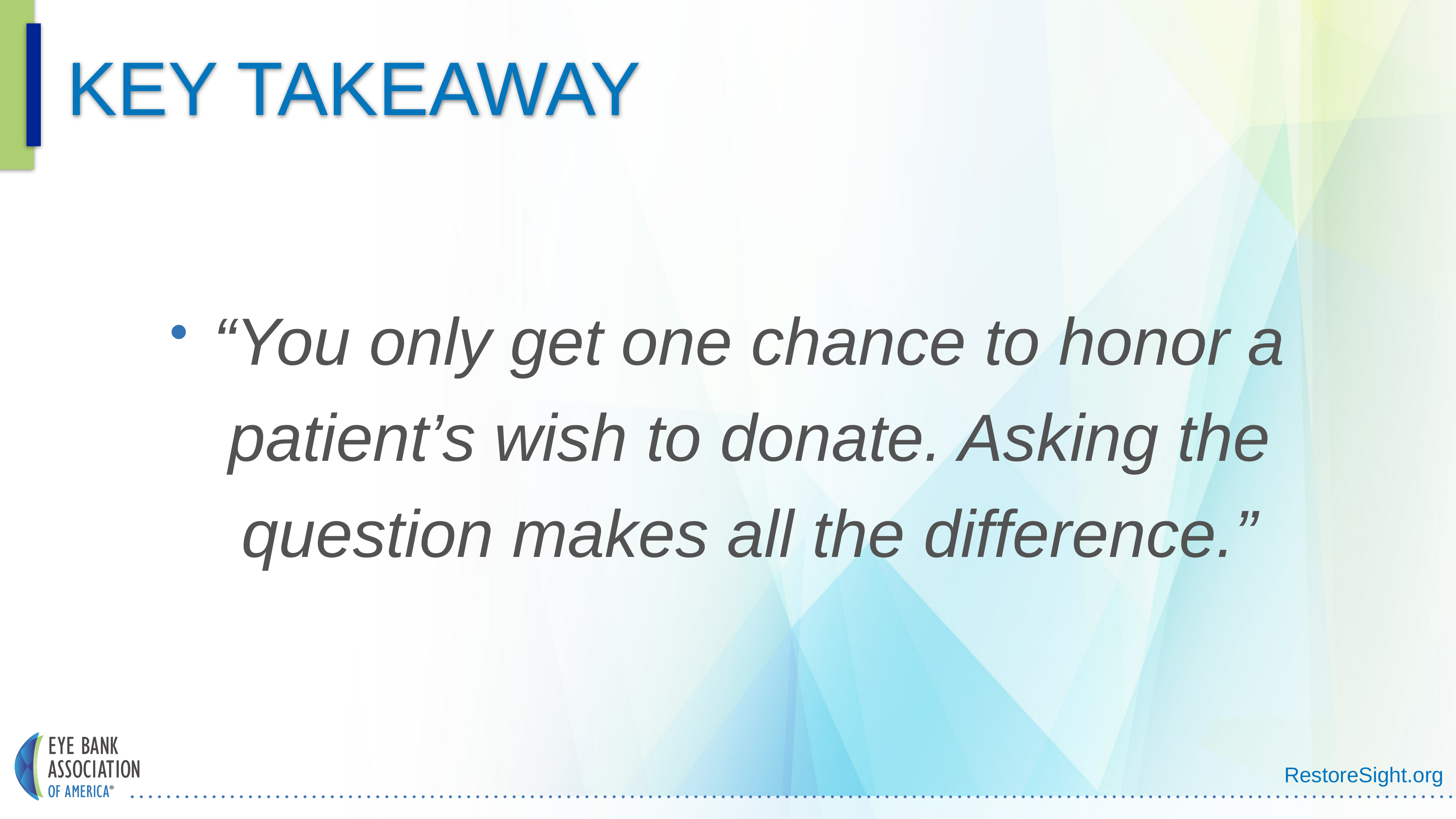

# Key takeaway
“You only get one chance to honor a patient’s wish to donate. Asking the question makes all the difference.”